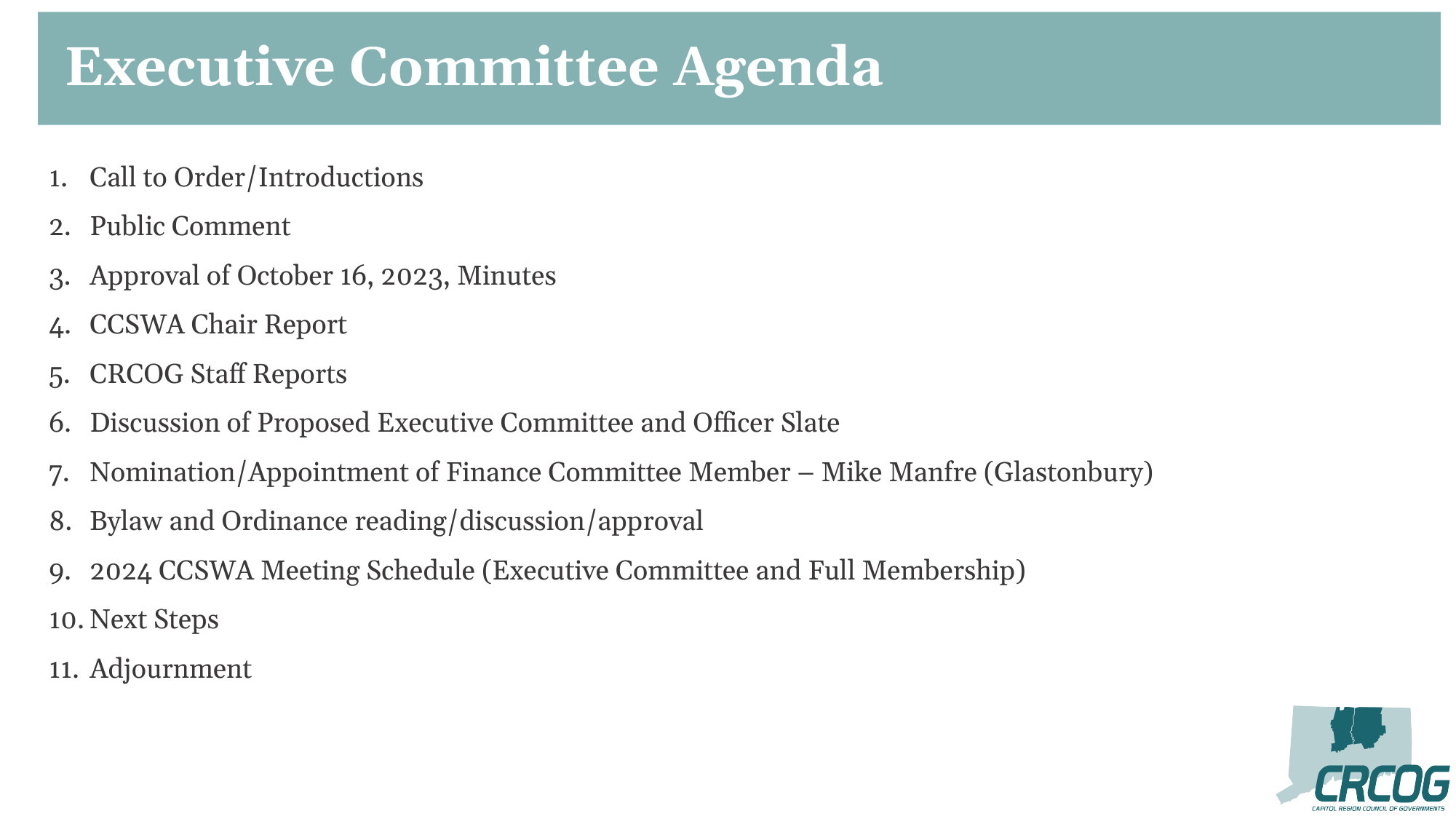

Executive Committee Agenda
Call to Order/Introductions
Public Comment
Approval of October 16, 2023, Minutes
CCSWA Chair Report
CRCOG Staff Reports
Discussion of Proposed Executive Committee and Officer Slate
Nomination/Appointment of Finance Committee Member – Mike Manfre (Glastonbury)
Bylaw and Ordinance reading/discussion/approval
2024 CCSWA Meeting Schedule (Executive Committee and Full Membership)
Next Steps
Adjournment